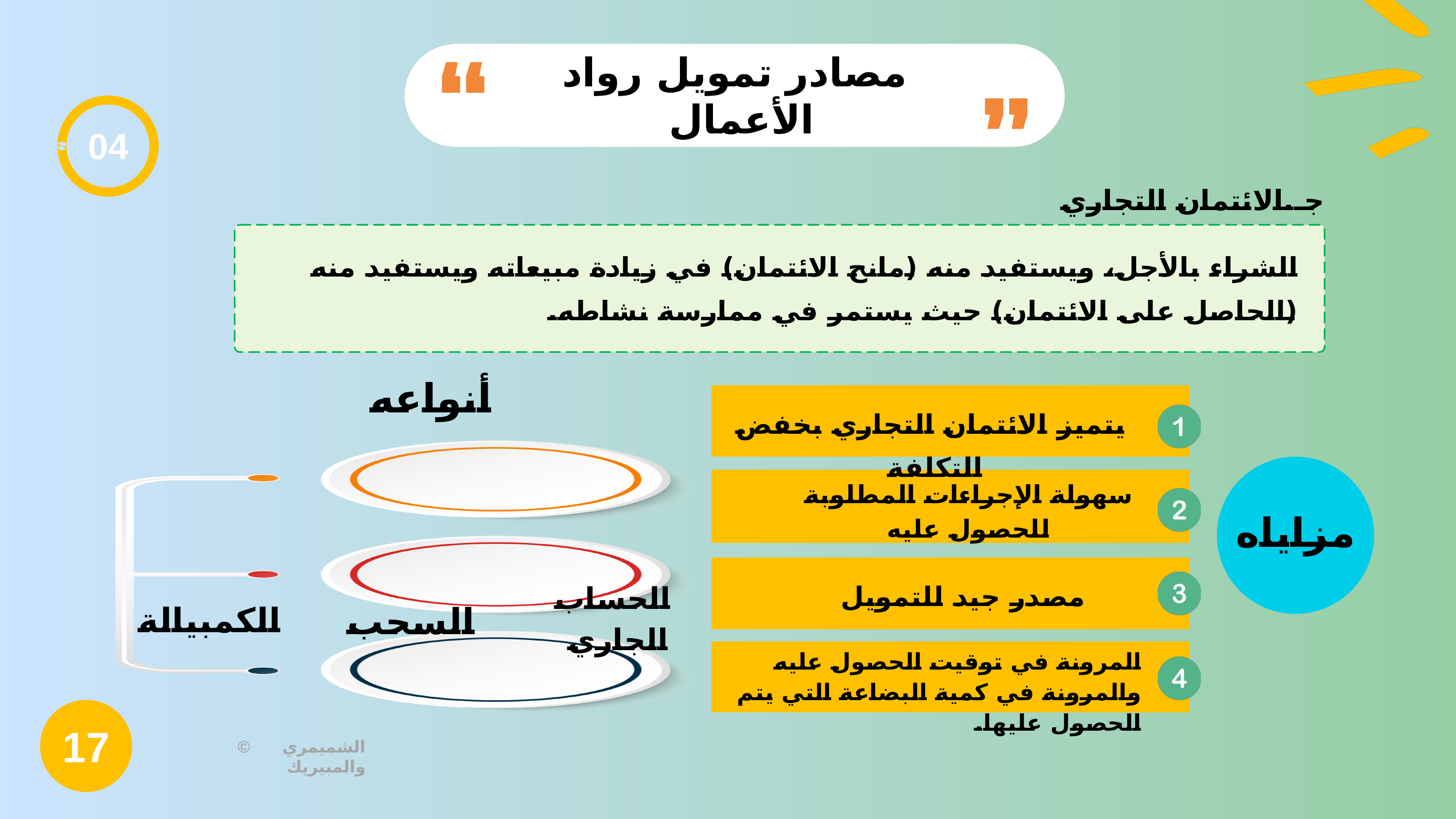

مصادر تمويل رواد الأعمال

04
جـ.الائتمان التجاري

الشراء بالأجل، ويستفيد منه (مانح الائتمان) في زيادة مبيعاته ويستفيد منه (الحاصل على الائتمان) حيث يستمر في ممارسة نشاطه.

أنواعه

يتميز الائتمان التجاري بخفض التكلفة

سهولة الإجراءات المطلوبة للحصول عليه

مزاياه

مصدر جيد للتمويل

الحساب الجاري
السحب
الكمبيالة

المرونة في توقيت الحصول عليه والمرونة في كمية البضاعة التي يتم الحصول عليها.

17
©       الشميمري والمبيريك